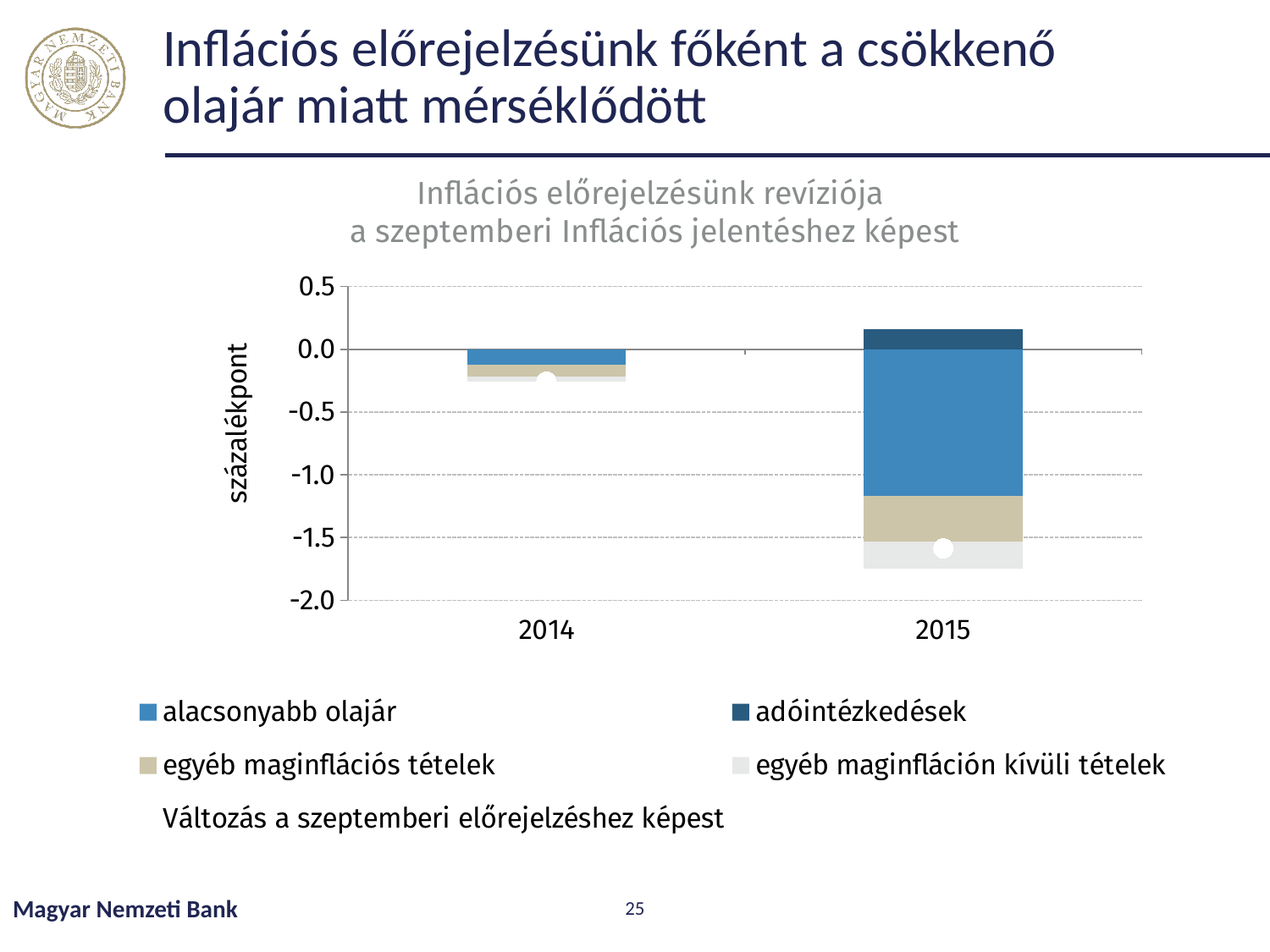

# Inflációs előrejelzésünk főként a csökkenő olajár miatt mérséklődött
Inflációs előrejelzésünk revíziója
a szeptemberi Inflációs jelentéshez képest

### Chart

| Category | alacsonyabb olajár | adóintézkedések | egyéb maginflációs tételek | egyéb maginfláción kívüli tételek | Változás a szeptemberi előrejelzéshez képest |
|---|---|---|---|---|---|
| 2014 | -0.12079706517635766 | 0.0 | -0.0973040993638191 | -0.03980409936381901 | -0.2579052639039958 |
| 2015 | -1.170986438697076 | 0.16000000000000003 | -0.35813500000000004 | -0.2173716650533733 | -1.5864931037504486 |
Magyar Nemzeti Bank
25